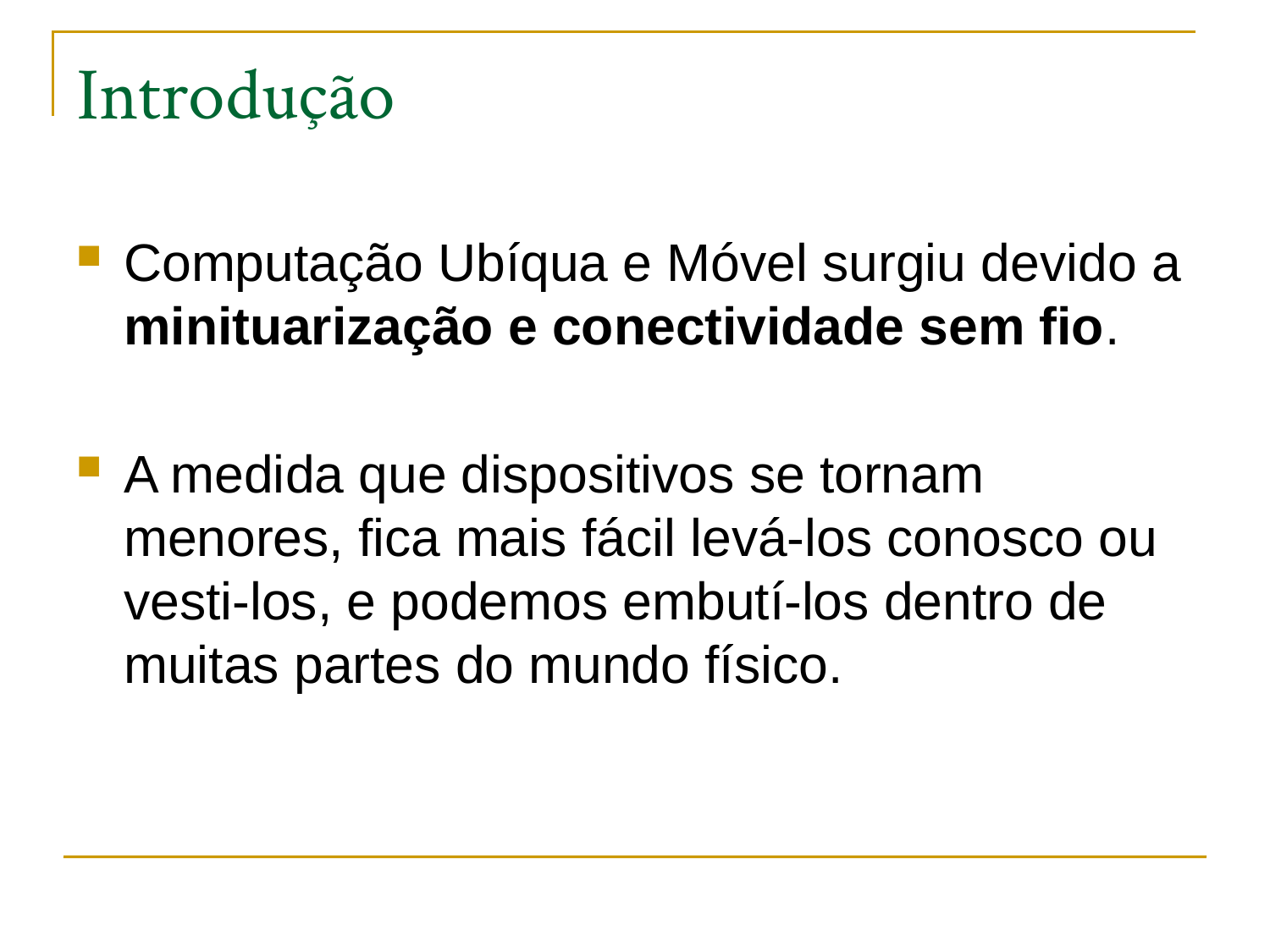

# Introdução
Computação Ubíqua e Móvel surgiu devido a minituarização e conectividade sem fio.

A medida que dispositivos se tornam menores, fica mais fácil levá-los conosco ou vesti-los, e podemos embutí-los dentro de muitas partes do mundo físico.